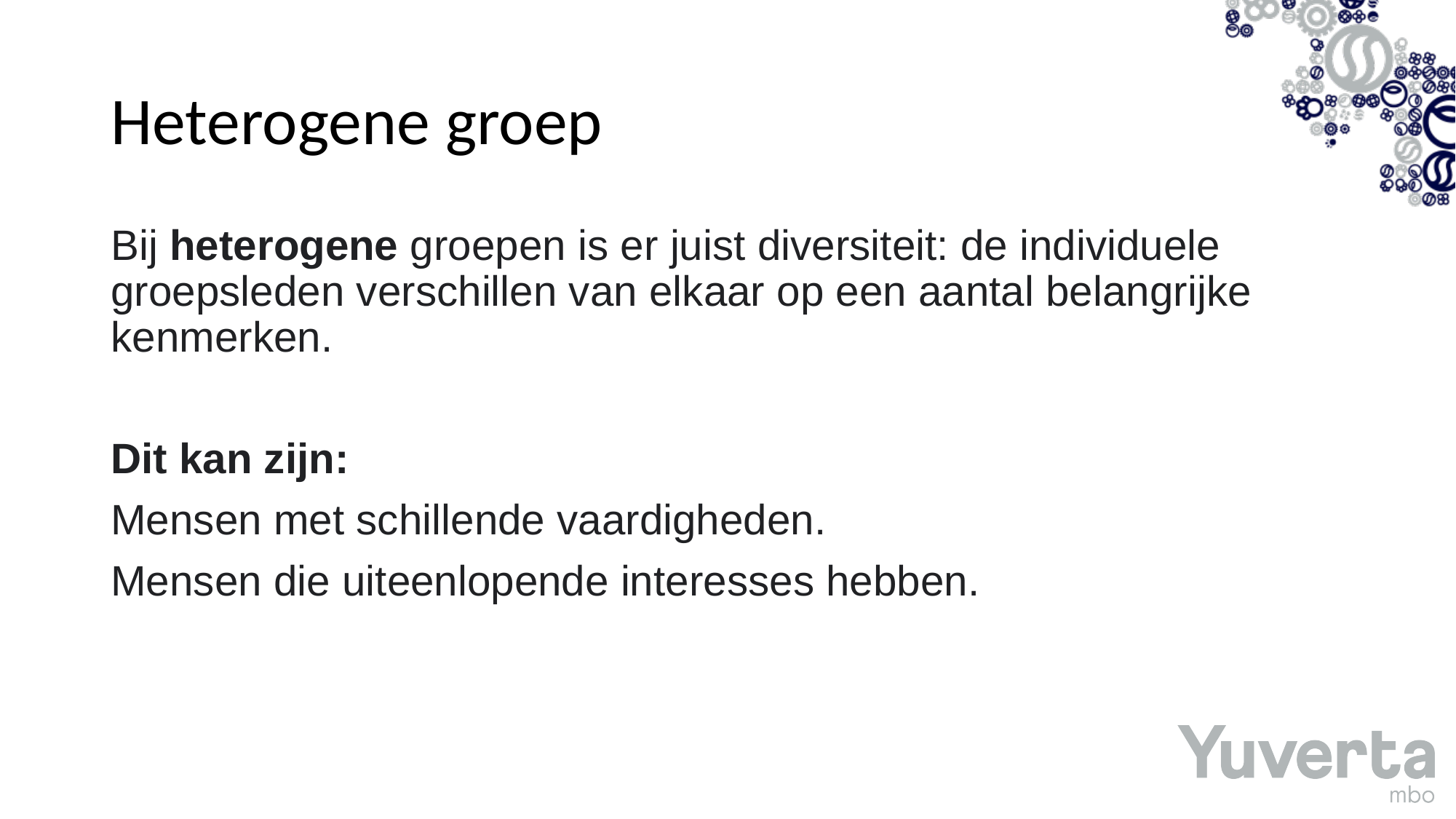

# Heterogene groep
Bij heterogene groepen is er juist diversiteit: de individuele groepsleden verschillen van elkaar op een aantal belangrijke kenmerken.

Dit kan zijn:
Mensen met schillende vaardigheden.
Mensen die uiteenlopende interesses hebben.